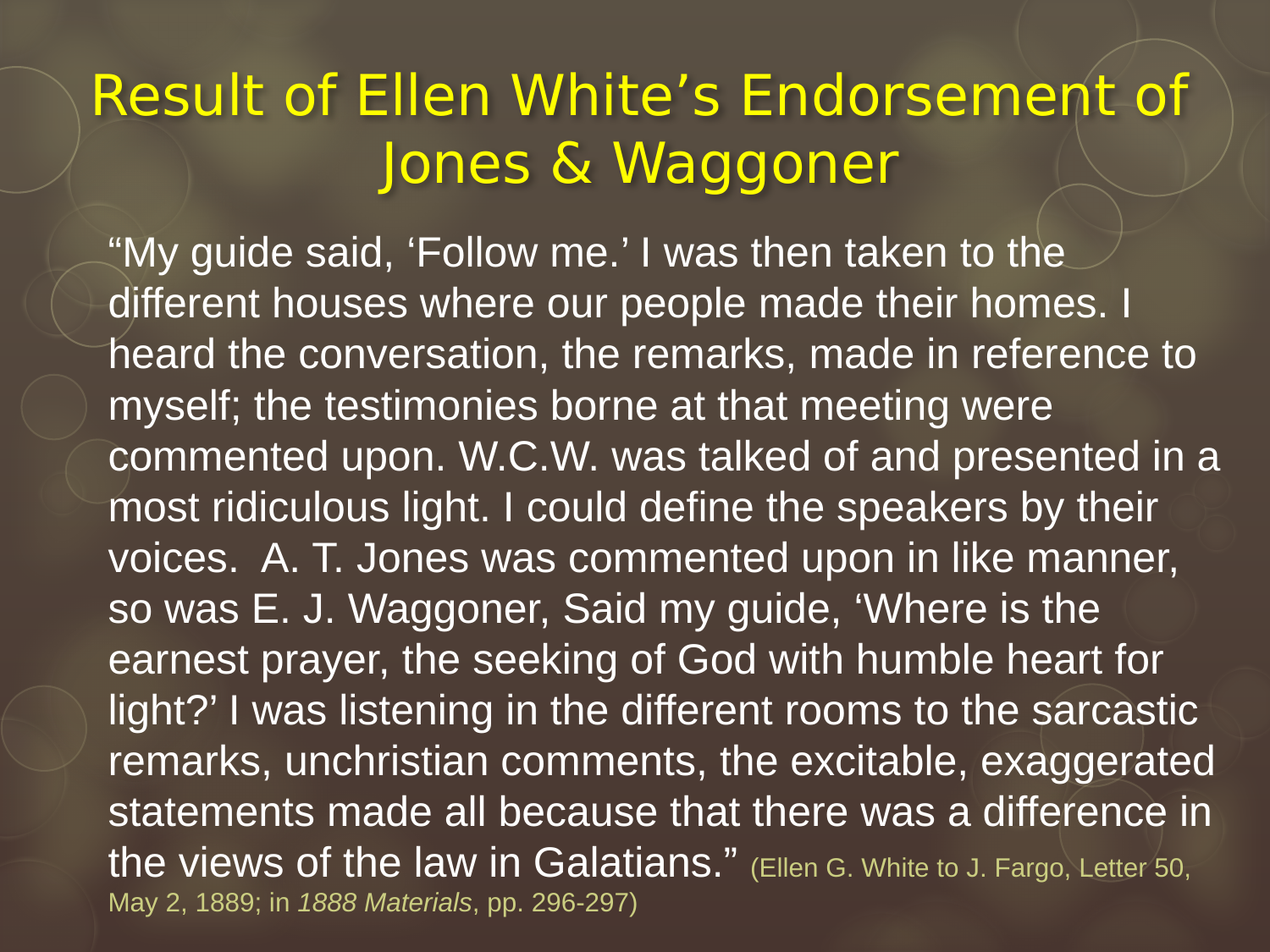

# Result of Ellen White’s Endorsement of Jones & Waggoner
“My guide said, ‘Follow me.’ I was then taken to the different houses where our people made their homes. I heard the conversation, the remarks, made in reference to myself; the testimonies borne at that meeting were commented upon. W.C.W. was talked of and presented in a most ridiculous light. I could define the speakers by their voices.  A. T. Jones was commented upon in like manner, so was E. J. Waggoner, Said my guide, ‘Where is the earnest prayer, the seeking of God with humble heart for light?’ I was listening in the different rooms to the sarcastic remarks, unchristian comments, the excitable, exaggerated statements made all because that there was a difference in the views of the law in Galatians.” (Ellen G. White to J. Fargo, Letter 50, May 2, 1889; in 1888 Materials, pp. 296-297)